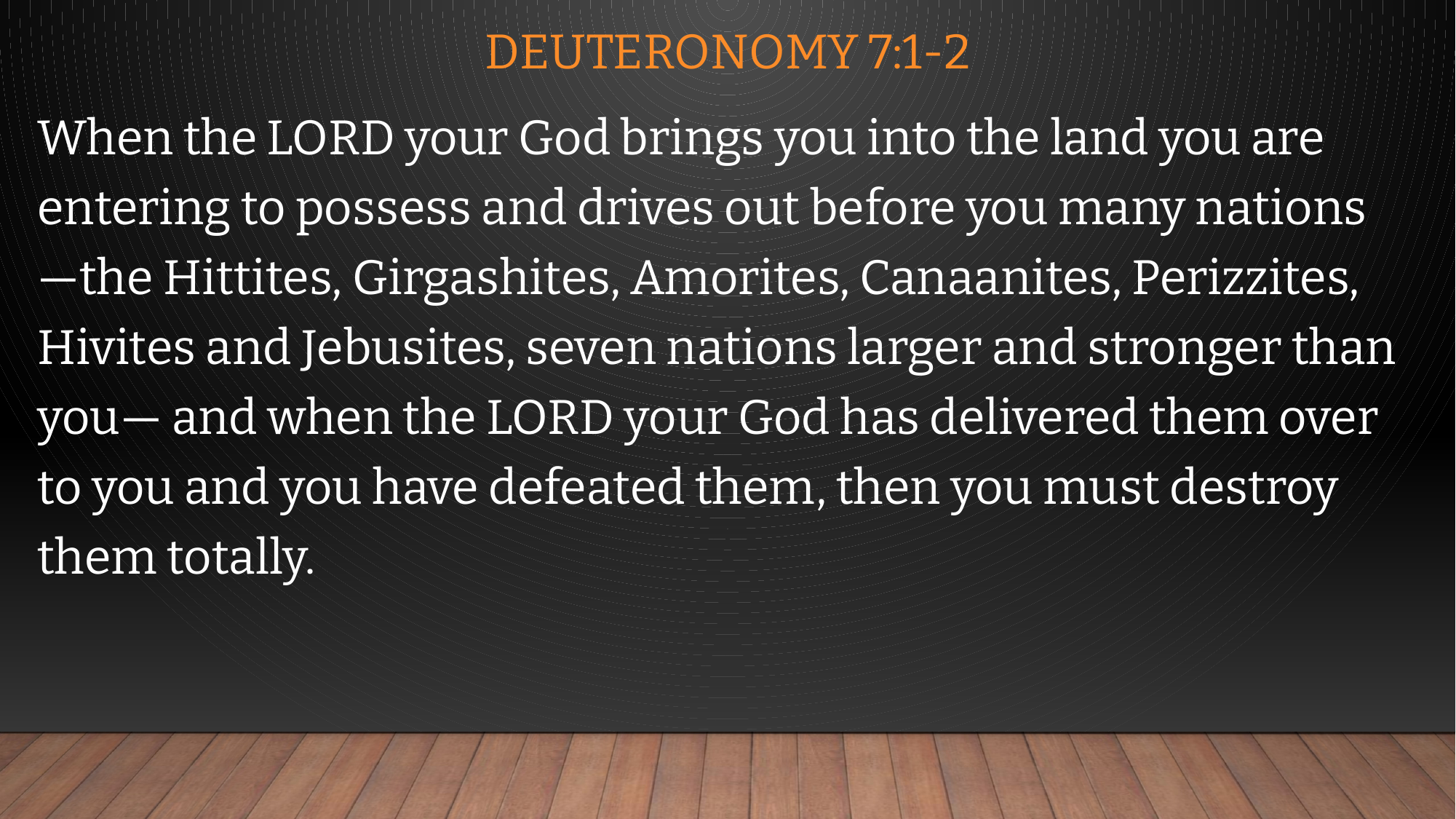

# Deuteronomy 7:1-2
When the LORD your God brings you into the land you are entering to possess and drives out before you many nations—the Hittites, Girgashites, Amorites, Canaanites, Perizzites, Hivites and Jebusites, seven nations larger and stronger than you— and when the LORD your God has delivered them over to you and you have defeated them, then you must destroy them totally.